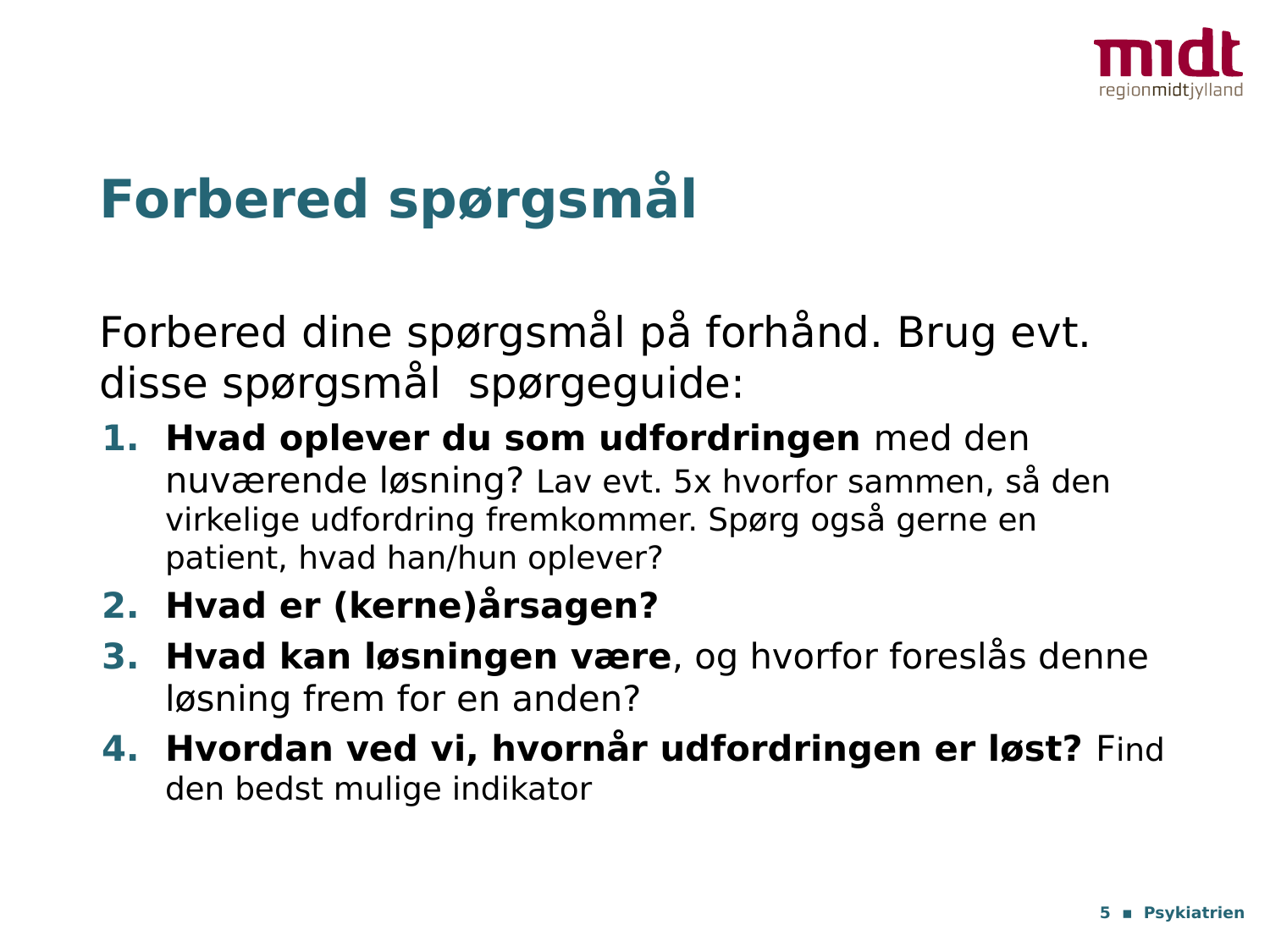

# Forbered spørgsmål
Forbered dine spørgsmål på forhånd. Brug evt. disse spørgsmål  spørgeguide:
Hvad oplever du som udfordringen med den nuværende løsning? Lav evt. 5x hvorfor sammen, så den virkelige udfordring fremkommer. Spørg også gerne en patient, hvad han/hun oplever?
Hvad er (kerne)årsagen?
Hvad kan løsningen være, og hvorfor foreslås denne løsning frem for en anden?
Hvordan ved vi, hvornår udfordringen er løst? Find den bedst mulige indikator

5  ▪  Psykiatrien